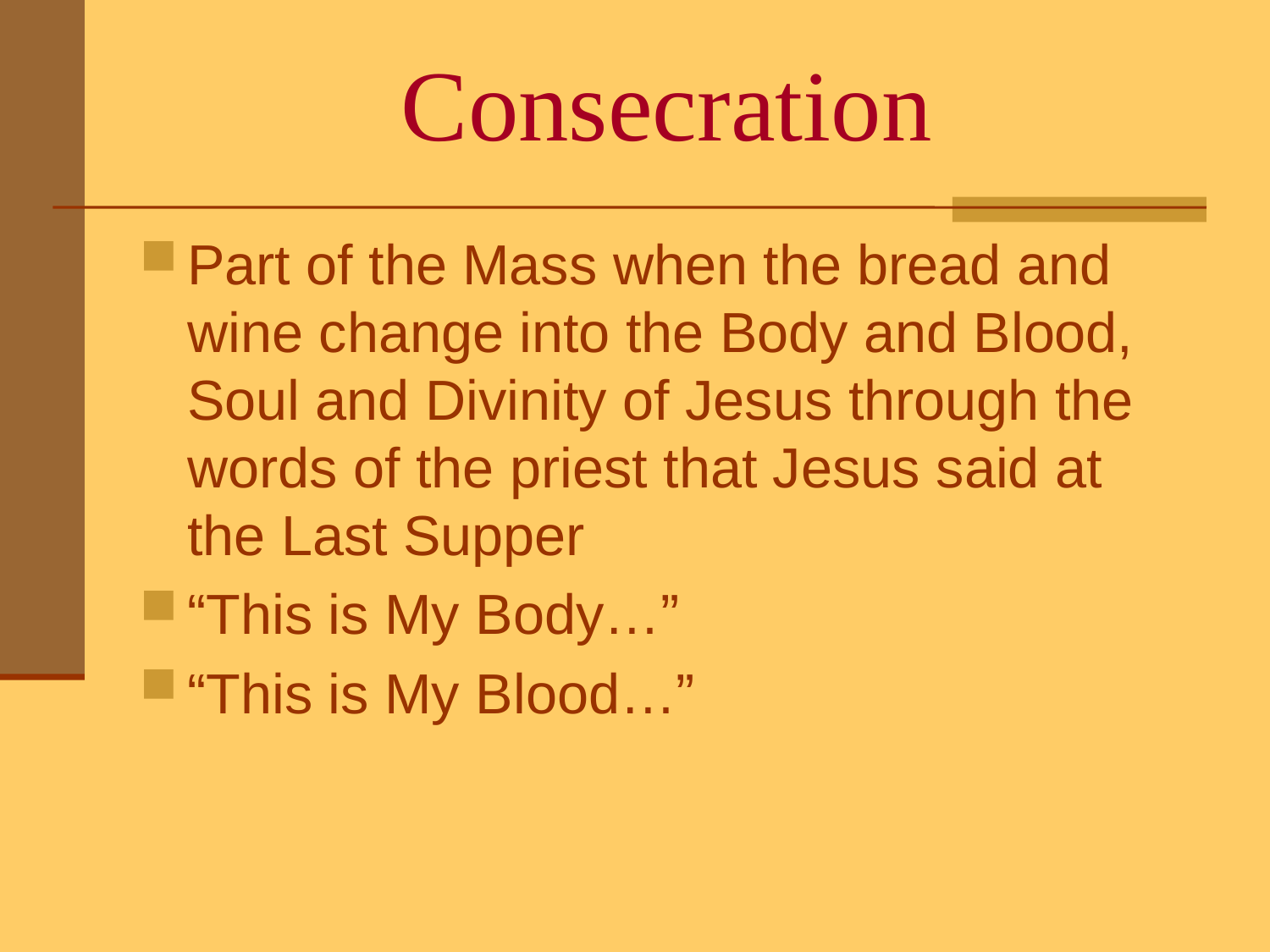

# Consecration
Part of the Mass when the bread and wine change into the Body and Blood, Soul and Divinity of Jesus through the words of the priest that Jesus said at the Last Supper
“This is My Body…”
“This is My Blood…”